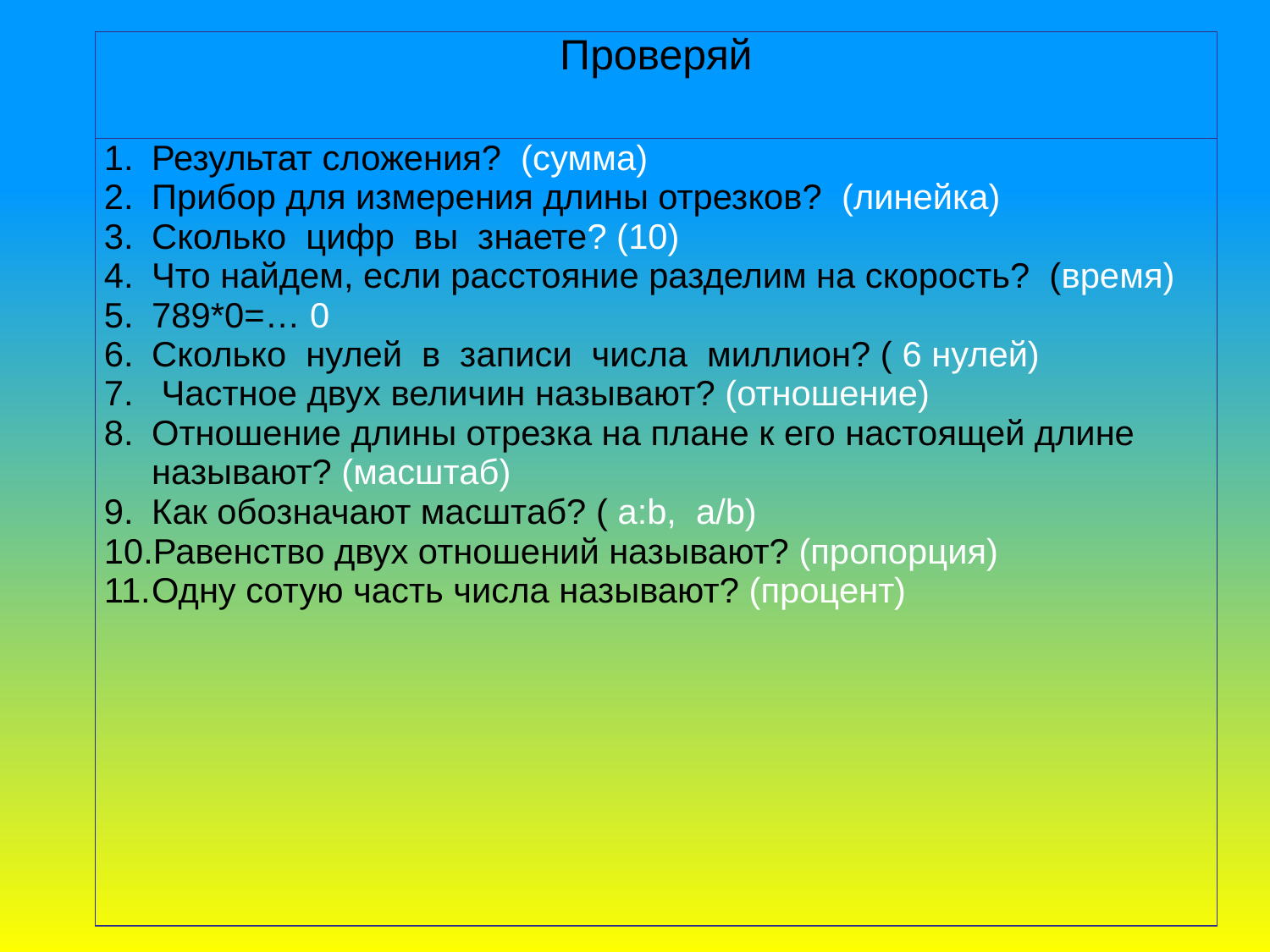

| Проверяй |
| --- |
| Результат сложения? (сумма) Прибор для измерения длины отрезков? (линейка) Сколько цифр вы знаете? (10) Что найдем, если расстояние разделим на скорость? (время) 789\*0=… 0 Сколько нулей в записи числа миллион? ( 6 нулей) Частное двух величин называют? (отношение) Отношение длины отрезка на плане к его настоящей длине называют? (масштаб) Как обозначают масштаб? ( a:b, a/b) Равенство двух отношений называют? (пропорция) Одну сотую часть числа называют? (процент) |